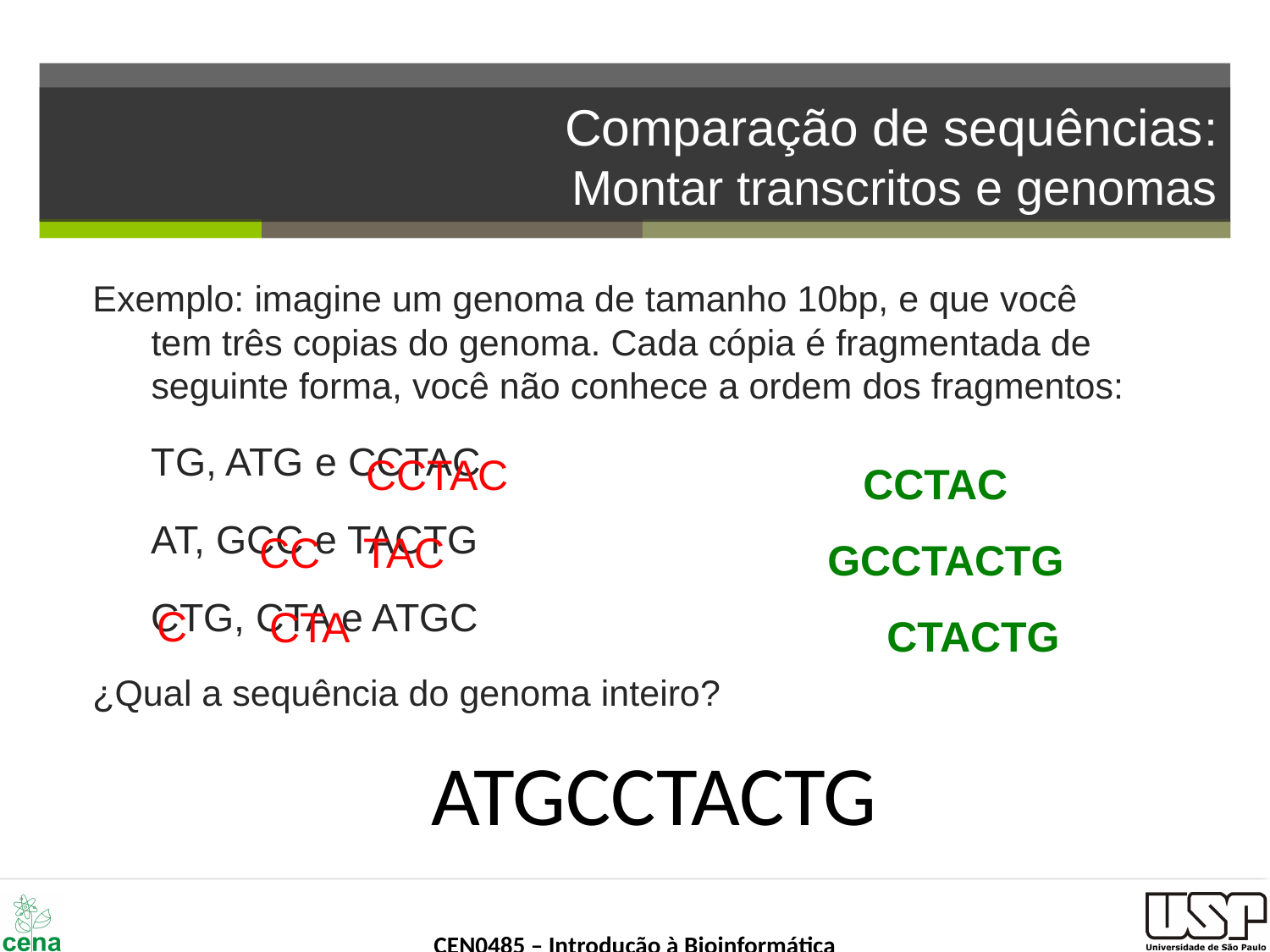

# Comparação de sequências: Montar transcritos e genomas
Exemplo: imagine um genoma de tamanho 10bp, e que você tem três copias do genoma. Cada cópia é fragmentada de seguinte forma, você não conhece a ordem dos fragmentos:
		TG, ATG e CCTAC
		AT, GCC e TACTG
		CTG, CTA e ATGC
¿Qual a sequência do genoma inteiro?
   CCTAC
GCCTACTG
     CTACTG
CCTAC
CC
TAC
C
CTA
ATGCCTACTG